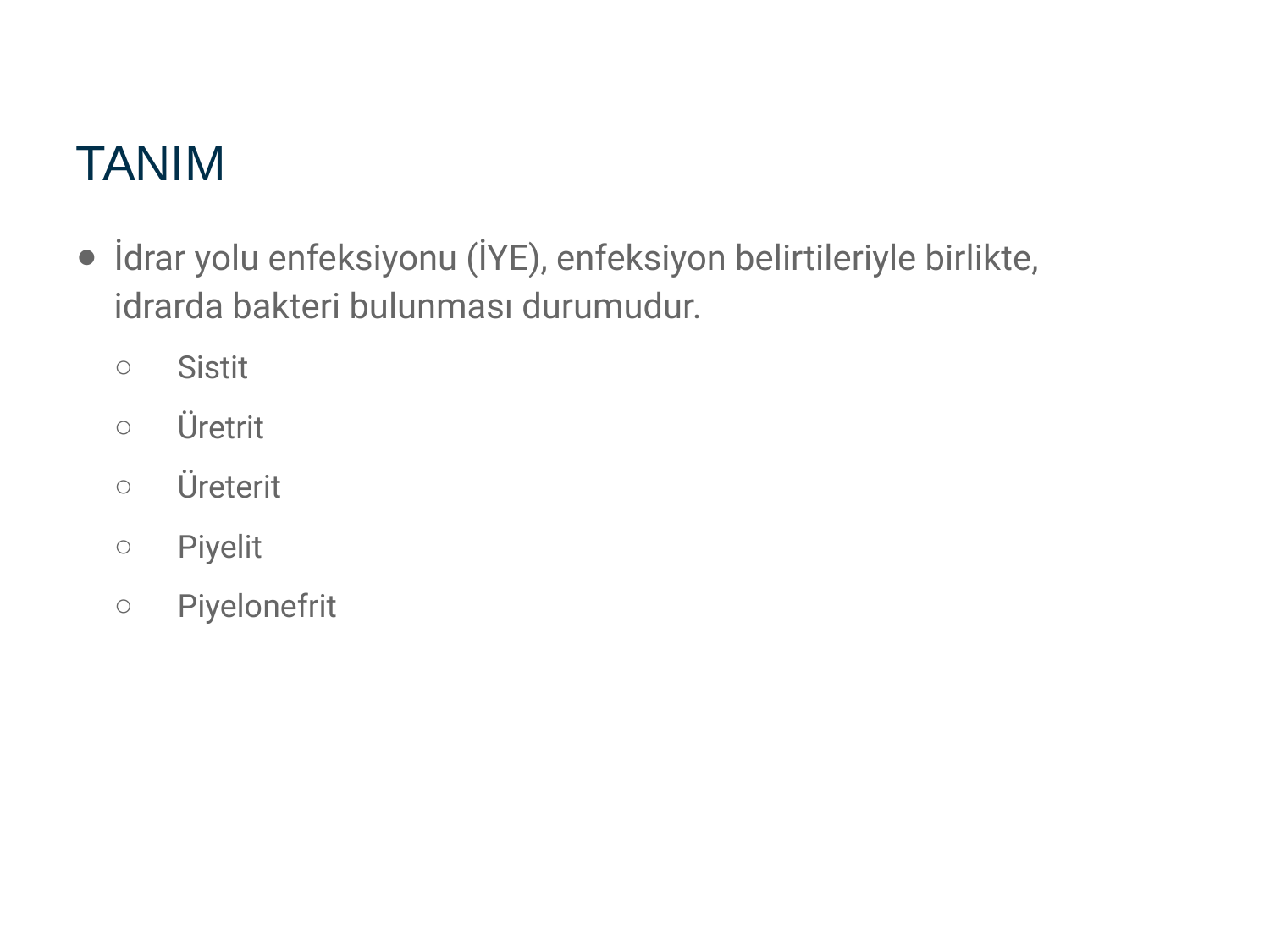

TANIM
İdrar yolu enfeksiyonu (İYE), enfeksiyon belirtileriyle birlikte, idrarda bakteri bulunması durumudur.
Sistit
Üretrit
Üreterit
Piyelit
Piyelonefrit